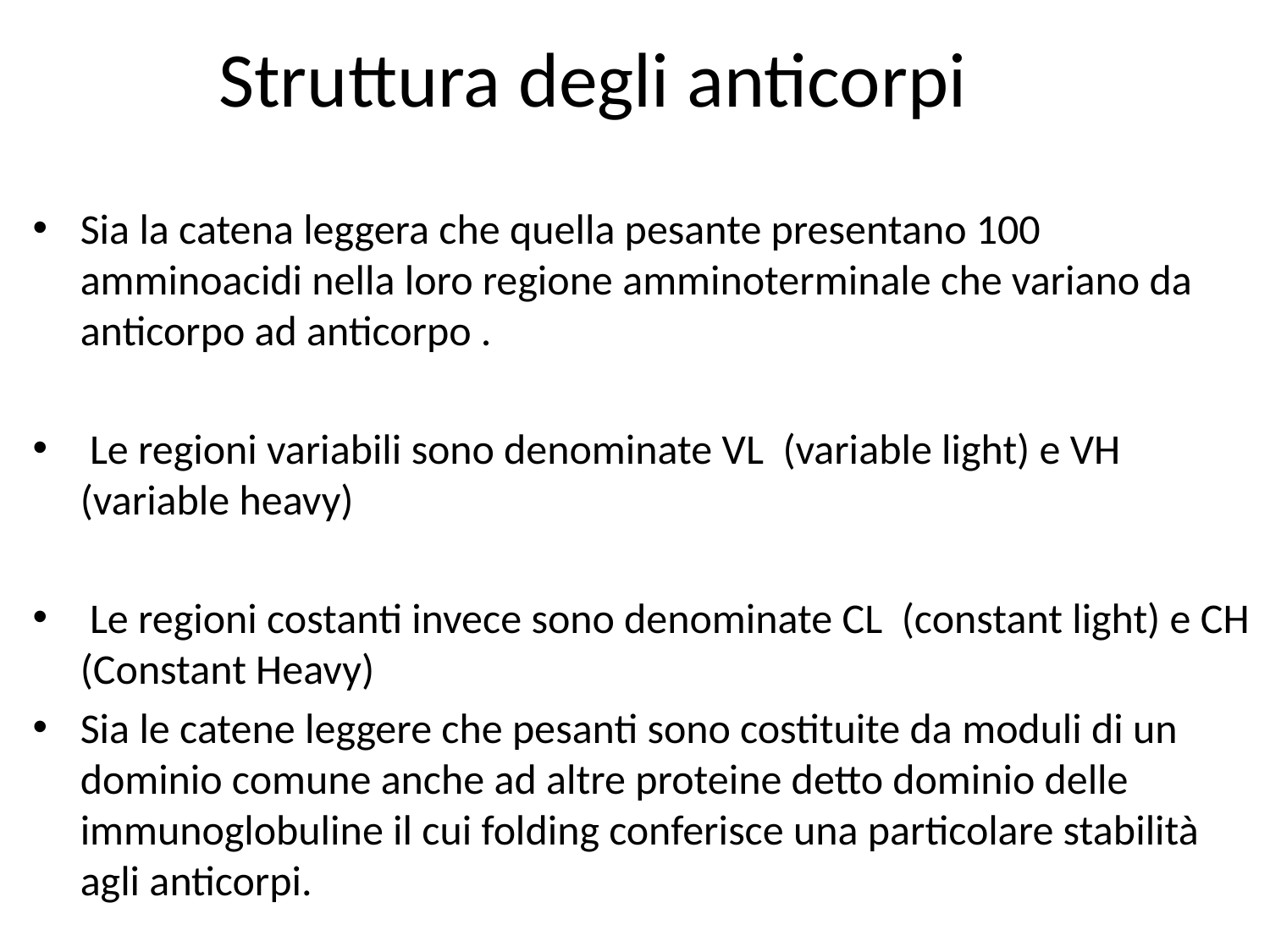

# Struttura degli anticorpi

Sia la catena leggera che quella pesante presentano 100 amminoacidi nella loro regione amminoterminale che variano da anticorpo ad anticorpo .

 Le regioni variabili sono denominate VL  (variable light) e VH (variable heavy)

 Le regioni costanti invece sono denominate CL  (constant light) e CH (Constant Heavy)
Sia le catene leggere che pesanti sono costituite da moduli di un dominio comune anche ad altre proteine detto dominio delle immunoglobuline il cui folding conferisce una particolare stabilità agli anticorpi.